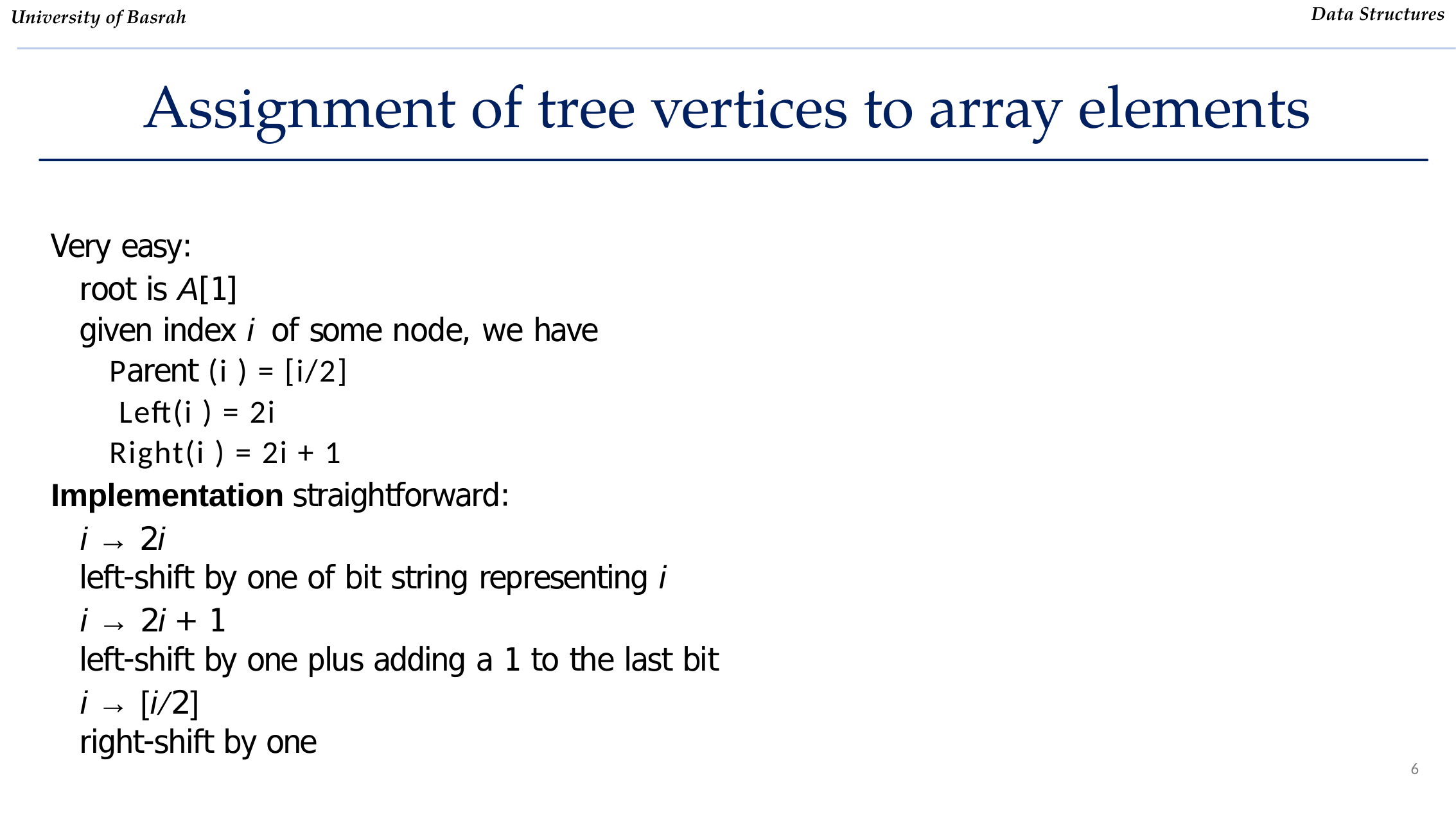

# Assignment of tree vertices to array elements

Very easy:
root is A[1]
given index i  of some node, we have
Parent (i ) = [i/2]
 Left(i ) = 2i
Right(i ) = 2i + 1
Implementation straightforward:
i → 2i
left-shift by one of bit string representing i
i → 2i + 1
left-shift by one plus adding a 1 to the last bit
i → [i/2]
right-shift by one